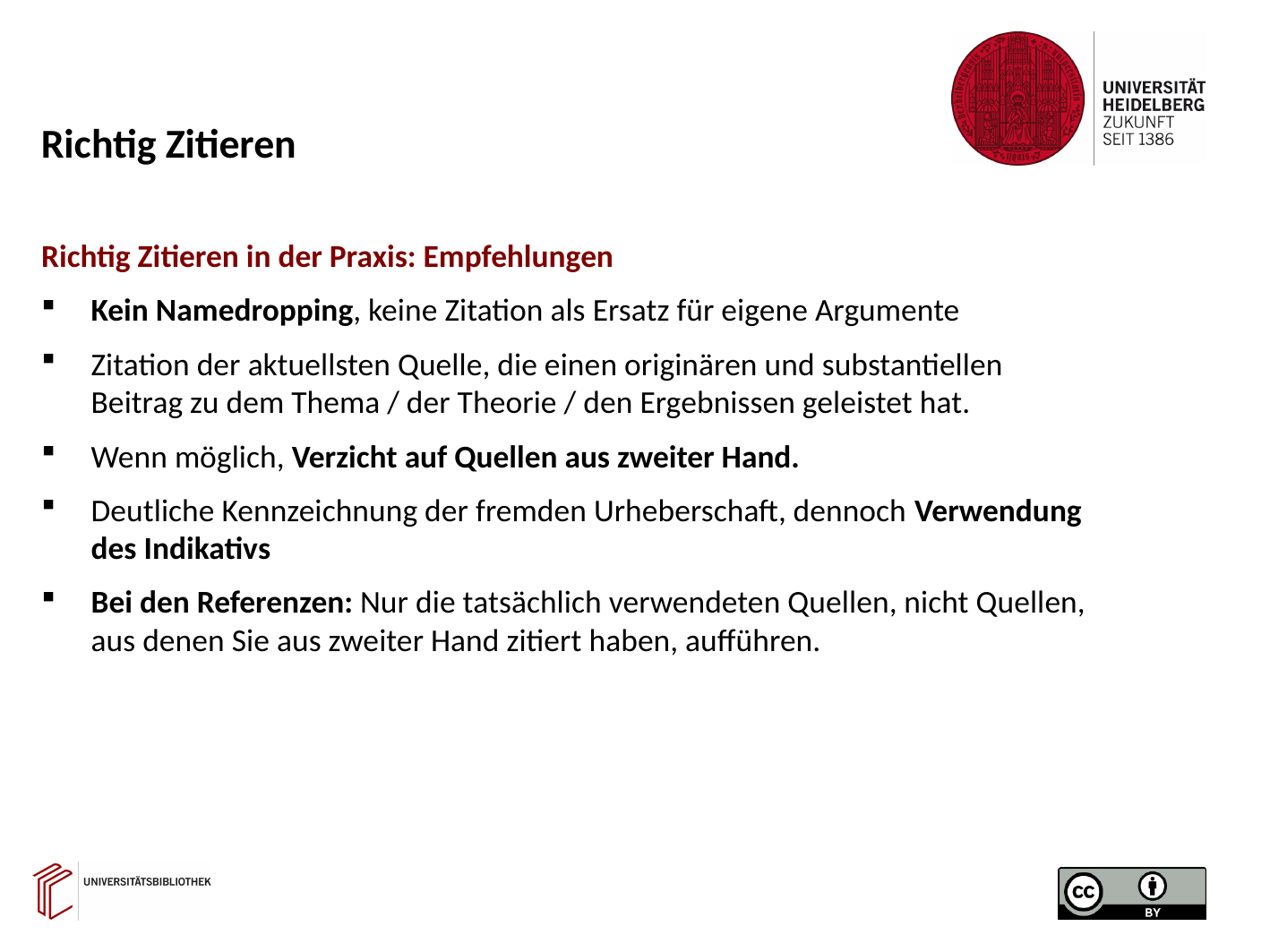

Richtig Zitieren
Richtig Zitieren in der Praxis: Empfehlungen
Kein Namedropping, keine Zitation als Ersatz für eigene Argumente
Zitation der aktuellsten Quelle, die einen originären und substantiellen Beitrag zu dem Thema / der Theorie / den Ergebnissen geleistet hat.
Wenn möglich, Verzicht auf Quellen aus zweiter Hand.
Deutliche Kennzeichnung der fremden Urheberschaft, dennoch Verwendung des Indikativs
Bei den Referenzen: Nur die tatsächlich verwendeten Quellen, nicht Quellen, aus denen Sie aus zweiter Hand zitiert haben, aufführen.